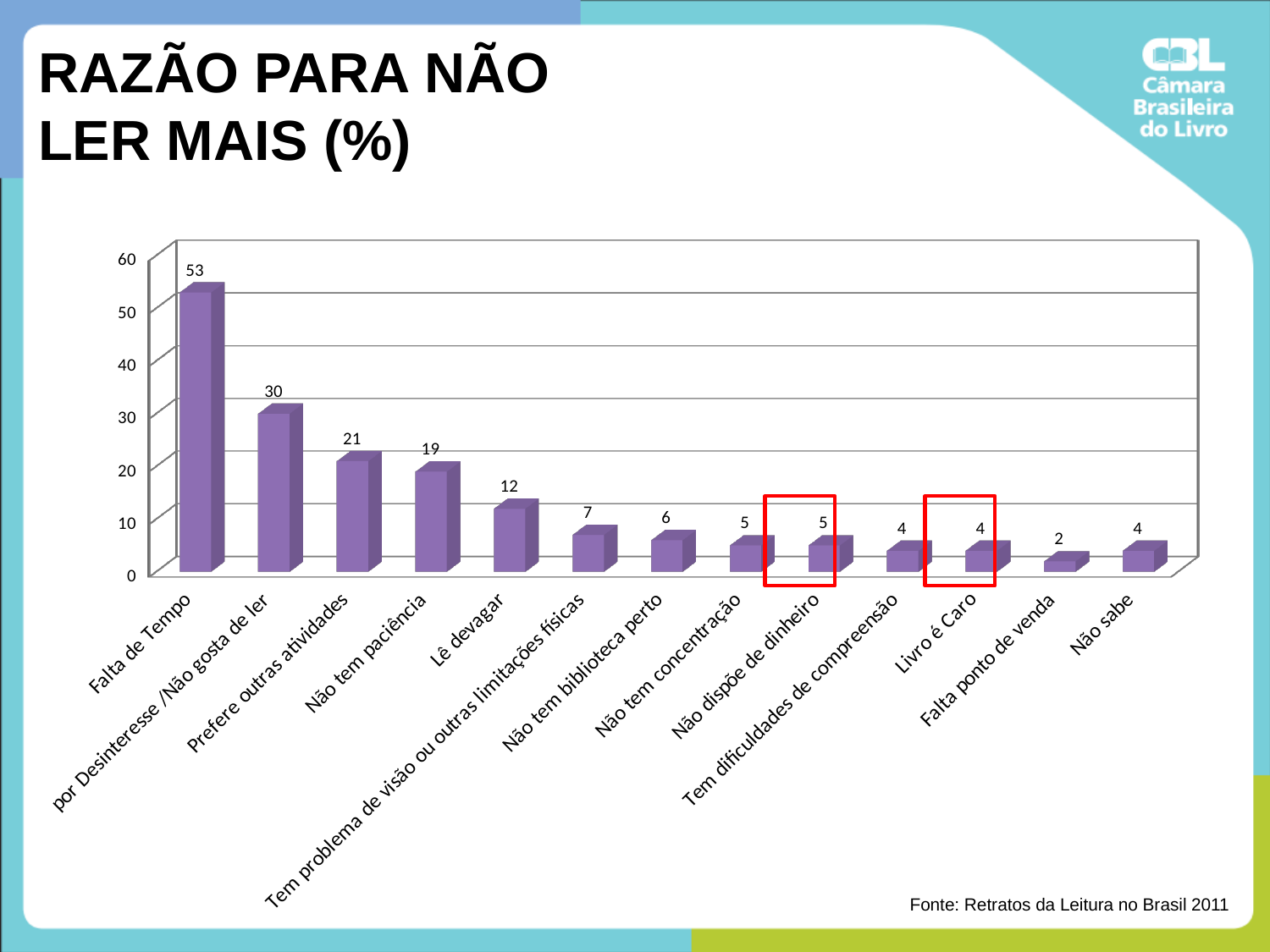

# RAZÃO PARA NÃO LER MAIS (%)

[unsupported chart]

Fonte: Retratos da Leitura no Brasil 2011